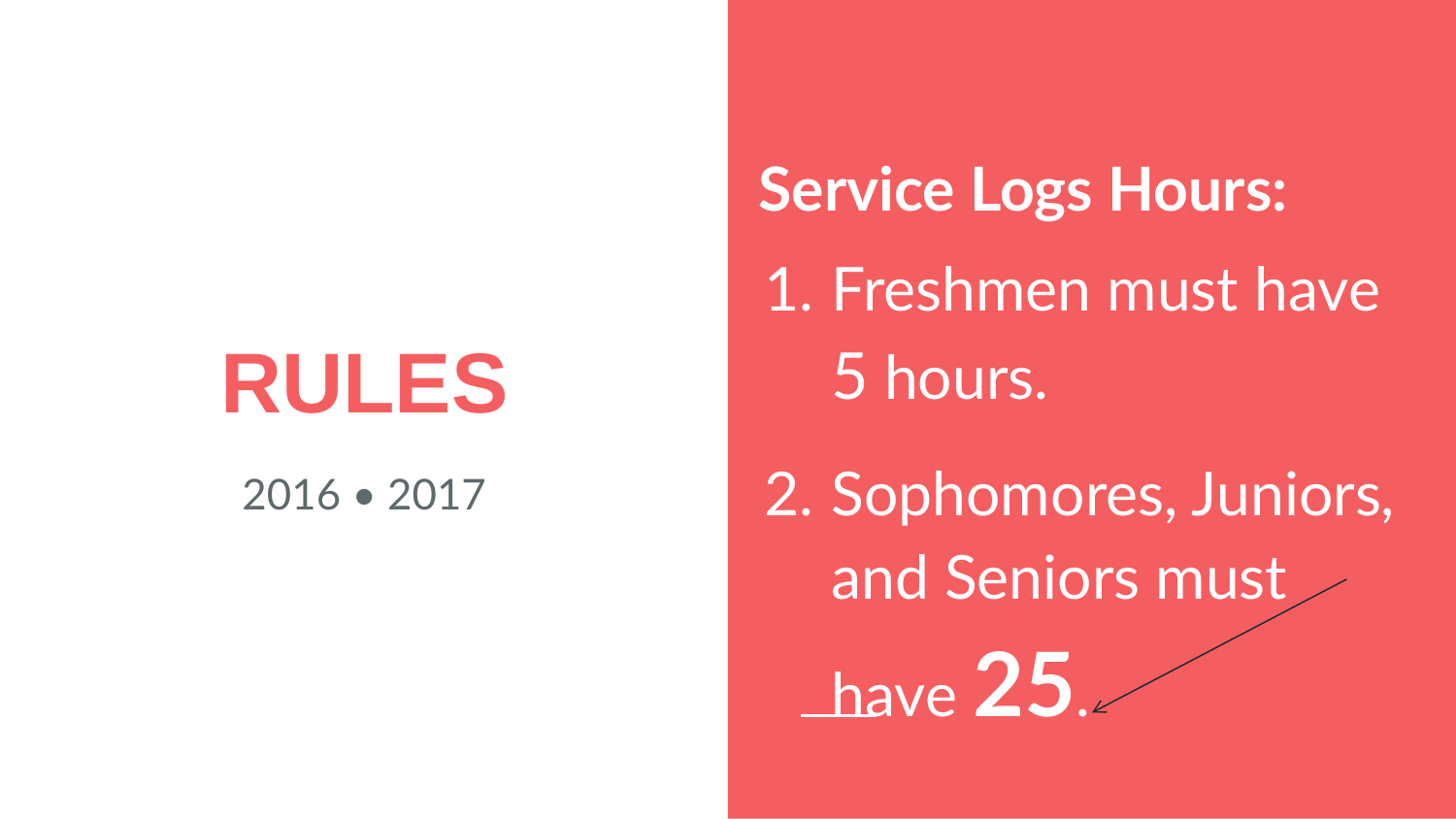

Service Logs Hours:
Freshmen must have 5 hours.
Sophomores, Juniors, and Seniors must have 25.
# RULES
2016 • 2017